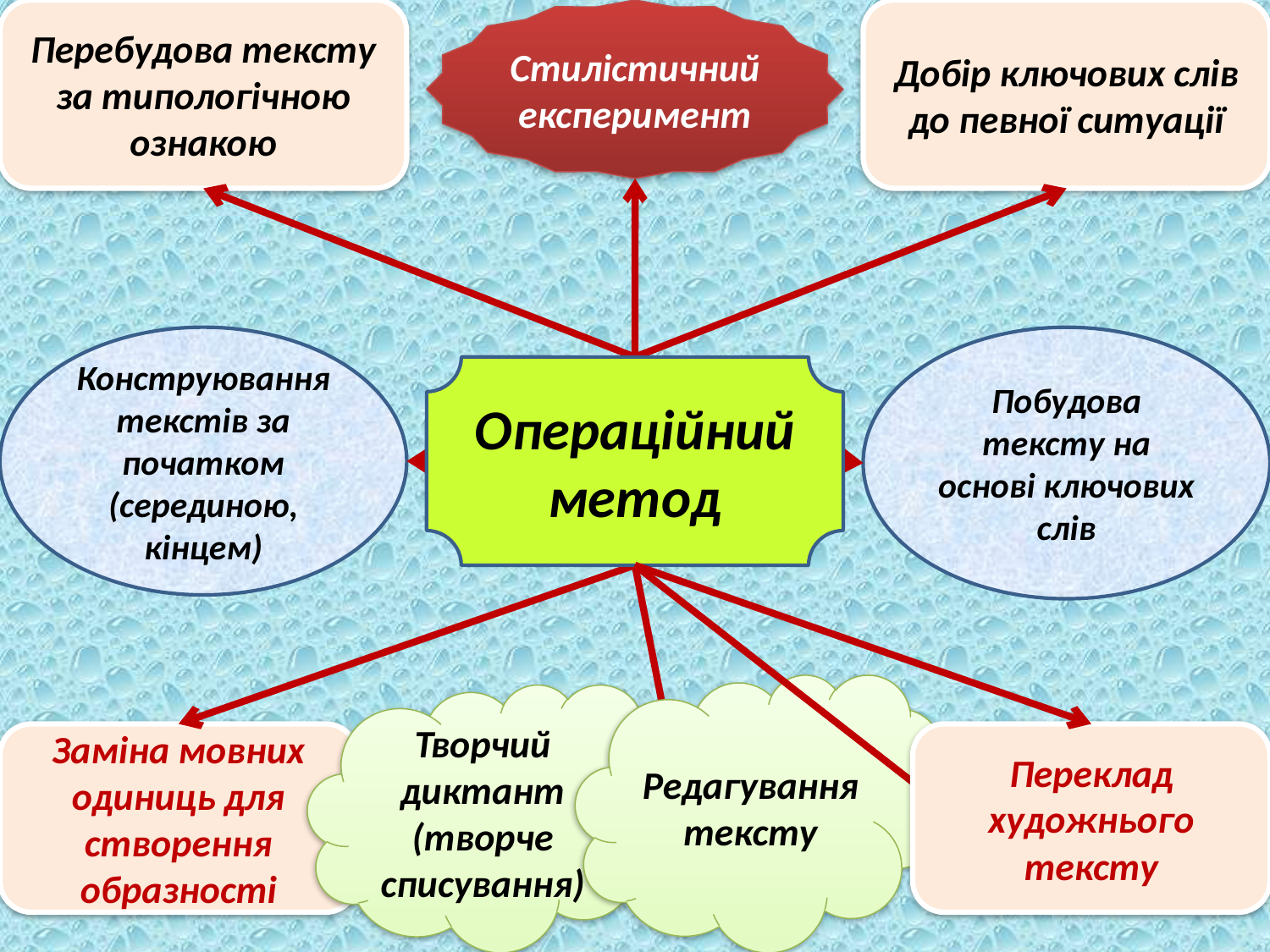

Стилістичний експеримент
Добір ключових слів до певної ситуації
Перебудова тексту за типологічною ознакою
Конструювання текстів за початком (серединою, кінцем)
Побудова тексту на основі ключових слів
Операційний метод
Редагування тексту
Творчий диктант (творче списування)
Заміна мовних одиниць для створення образності
Переклад художнього тексту